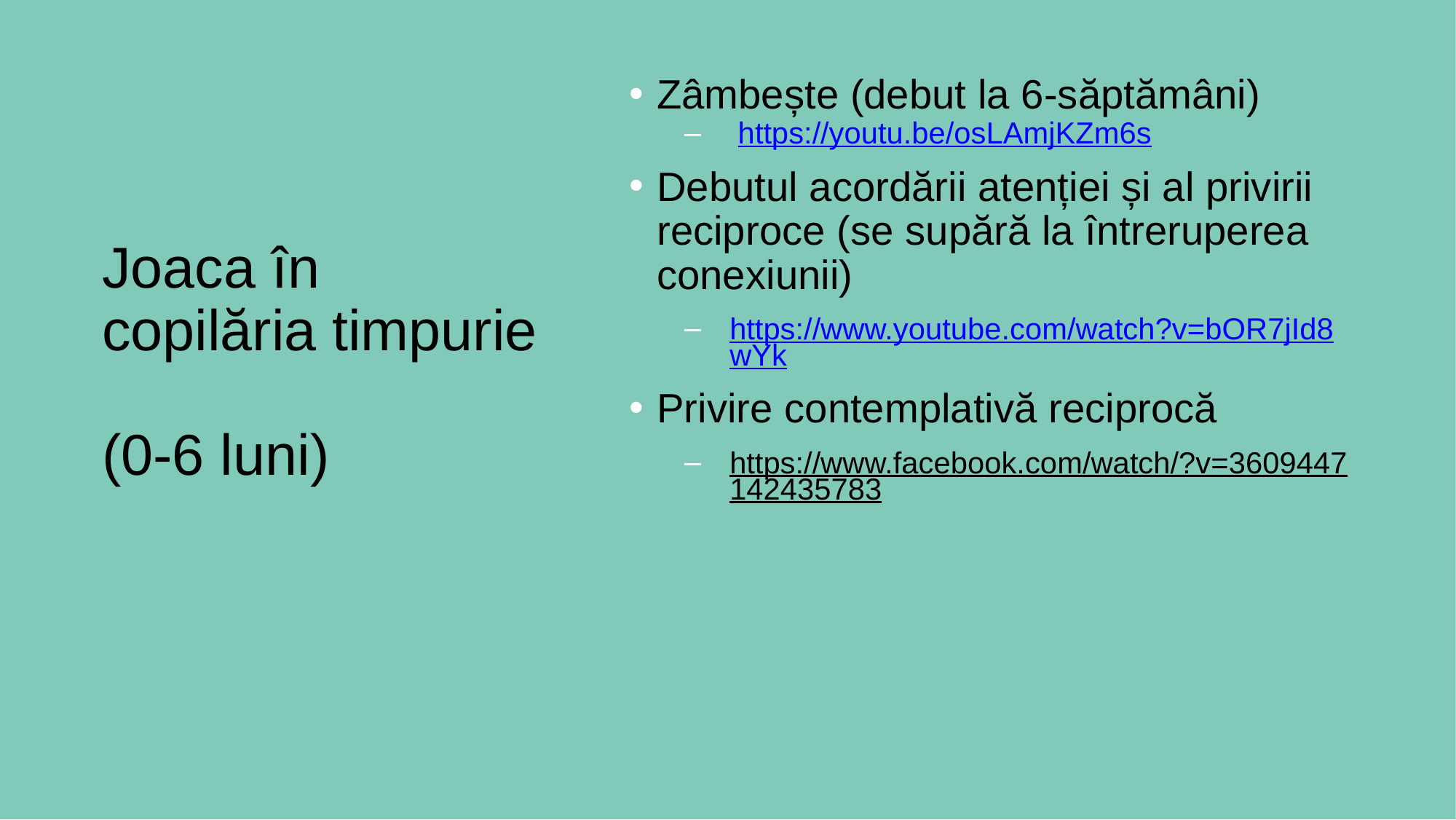

# Joaca în copilăria timpurie (0-6 luni)
Zâmbește (debut la 6-săptămâni)
 https://youtu.be/osLAmjKZm6s
Debutul acordării atenției și al privirii reciproce (se supără la întreruperea conexiunii)
https://www.youtube.com/watch?v=bOR7jId8wYk
Privire contemplativă reciprocă
https://www.facebook.com/watch/?v=3609447142435783